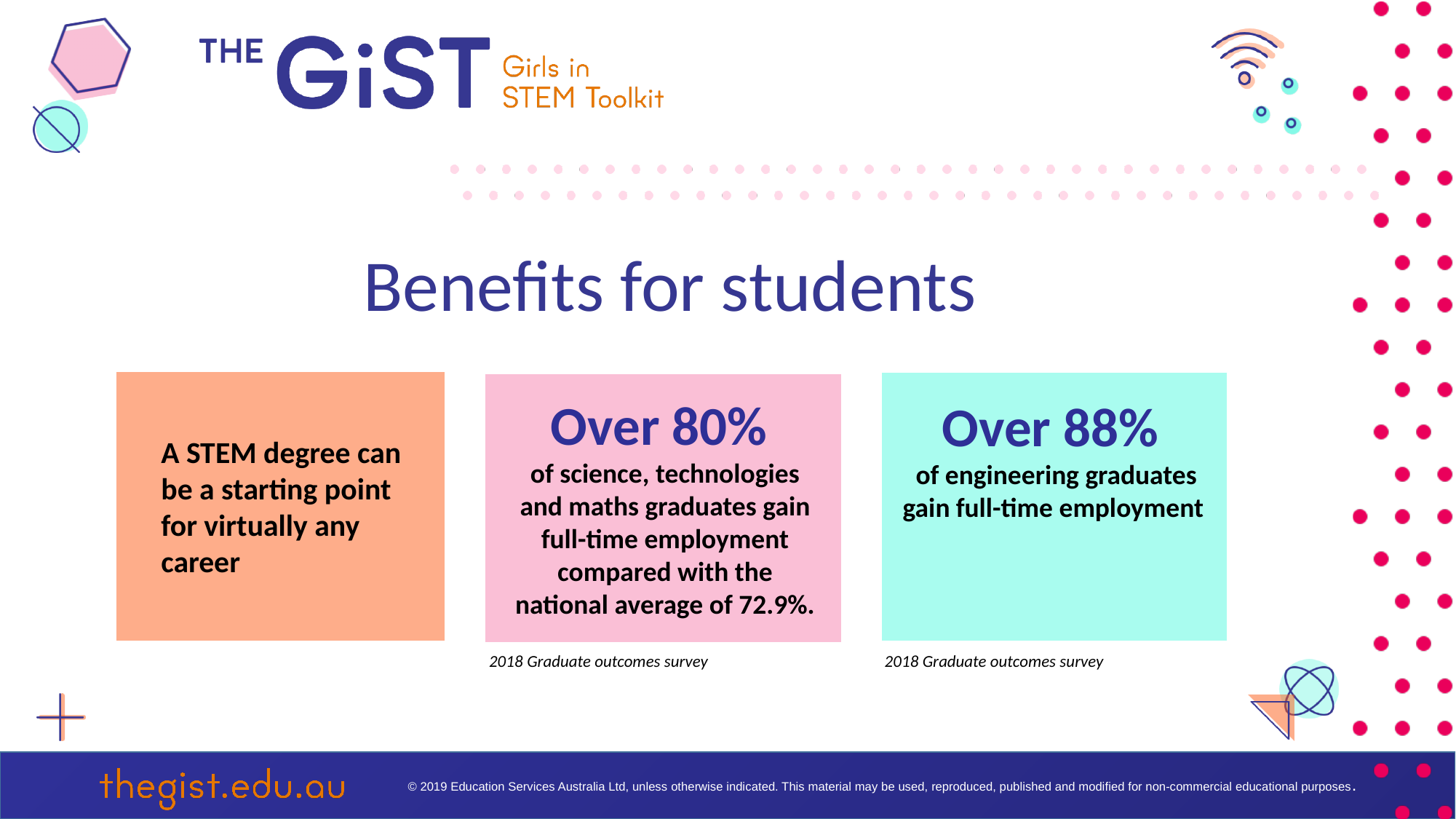

# Benefits for students

Over 80%
of science, technologies and maths graduates gain full-time employment compared with the national average of 72.9%.
Over 88%
of engineering graduates gain full-time employment
A STEM degree can be a starting point for virtually any career
2018 Graduate outcomes survey
2018 Graduate outcomes survey